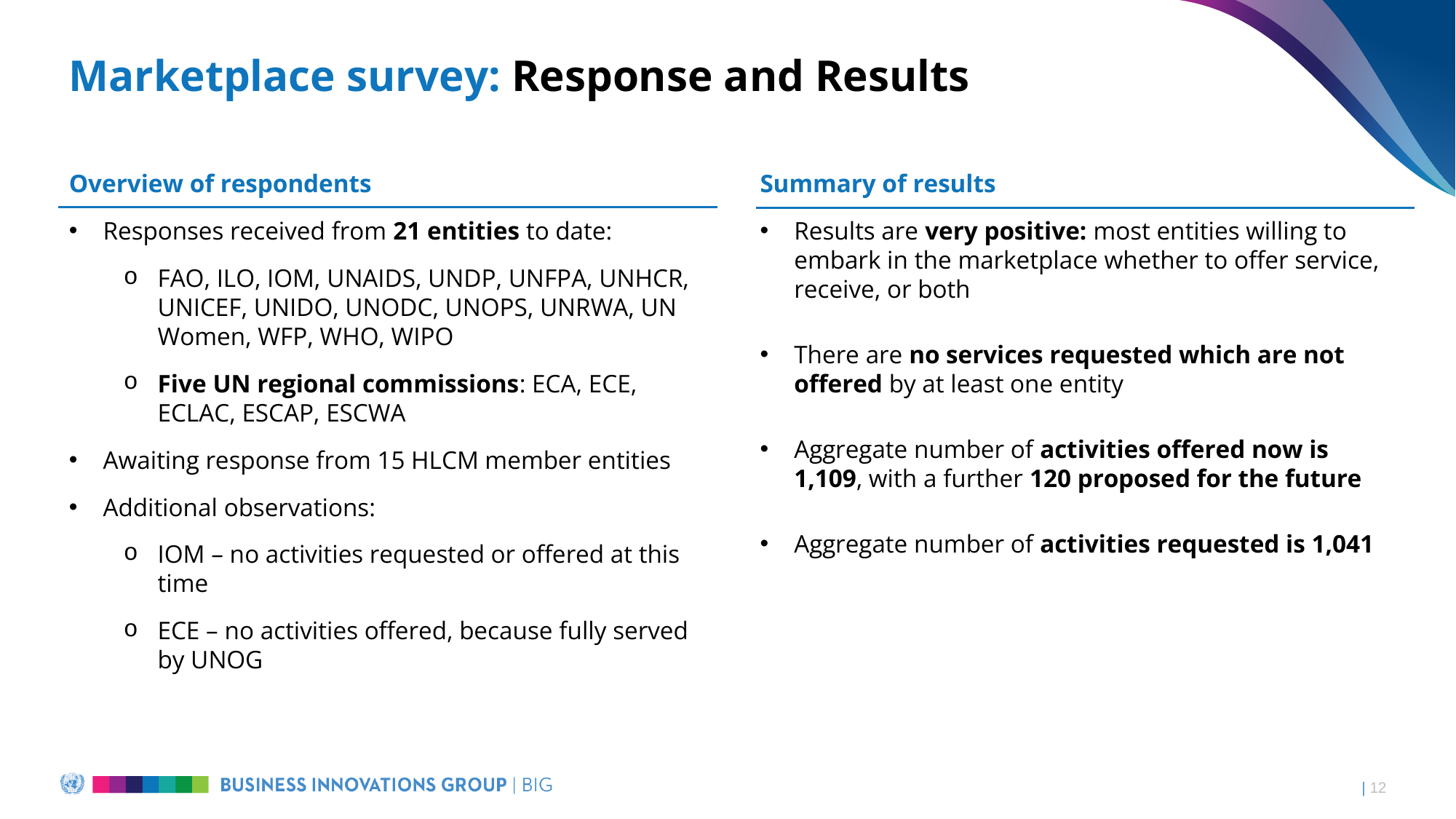

# Marketplace survey: Response and Results
Overview of respondents
Responses received from 21 entities to date:
FAO, ILO, IOM, UNAIDS, UNDP, UNFPA, UNHCR, UNICEF, UNIDO, UNODC, UNOPS, UNRWA, UN Women, WFP, WHO, WIPO
Five UN regional commissions: ECA, ECE, ECLAC, ESCAP, ESCWA
Awaiting response from 15 HLCM member entities
Additional observations:
IOM – no activities requested or offered at this time
ECE – no activities offered, because fully served by UNOG
Summary of results
Results are very positive: most entities willing to embark in the marketplace whether to offer service, receive, or both
There are no services requested which are not offered by at least one entity
Aggregate number of activities offered now is 1,109, with a further 120 proposed for the future
Aggregate number of activities requested is 1,041